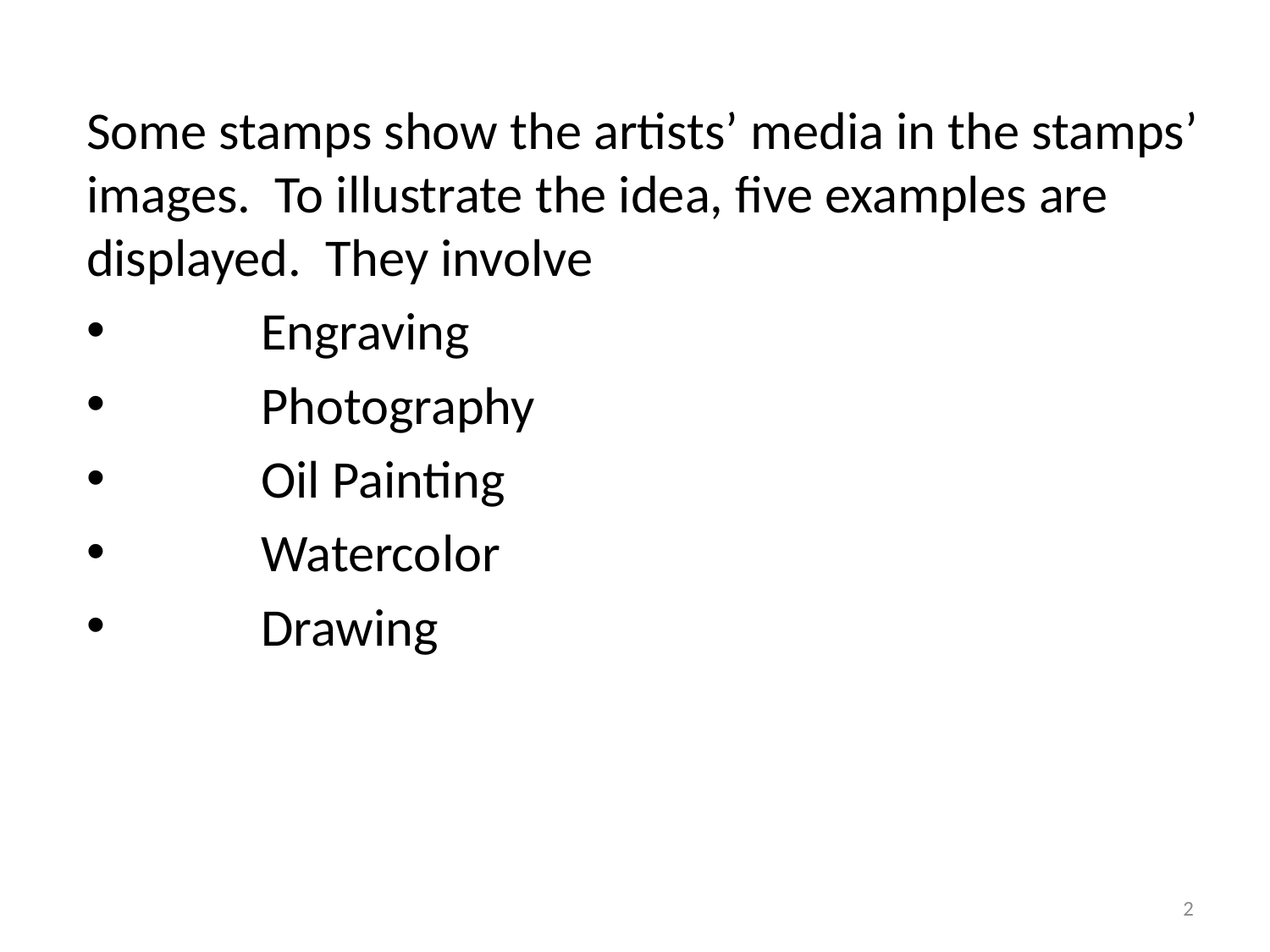

Some stamps show the artists’ media in the stamps’ images.  To illustrate the idea, five examples are displayed.  They involve
	Engraving
	Photography
	Oil Painting
	Watercolor
	Drawing
2